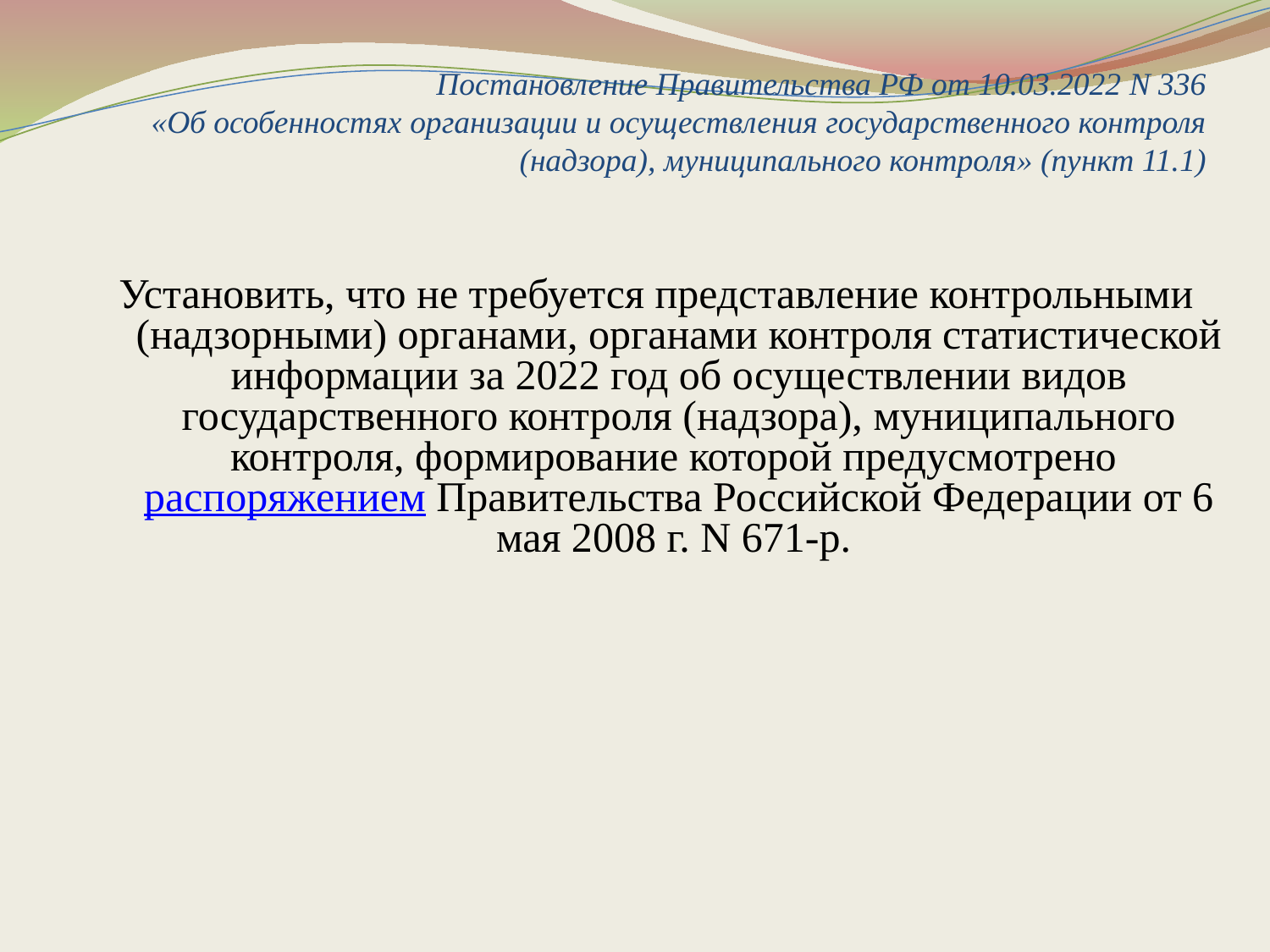

# Постановление Правительства РФ от 10.03.2022 N 336 «Об особенностях организации и осуществления государственного контроля (надзора), муниципального контроля» (пункт 11.1)

Установить, что не требуется представление контрольными (надзорными) органами, органами контроля статистической информации за 2022 год об осуществлении видов государственного контроля (надзора), муниципального контроля, формирование которой предусмотрено распоряжением Правительства Российской Федерации от 6 мая 2008 г. N 671-р.